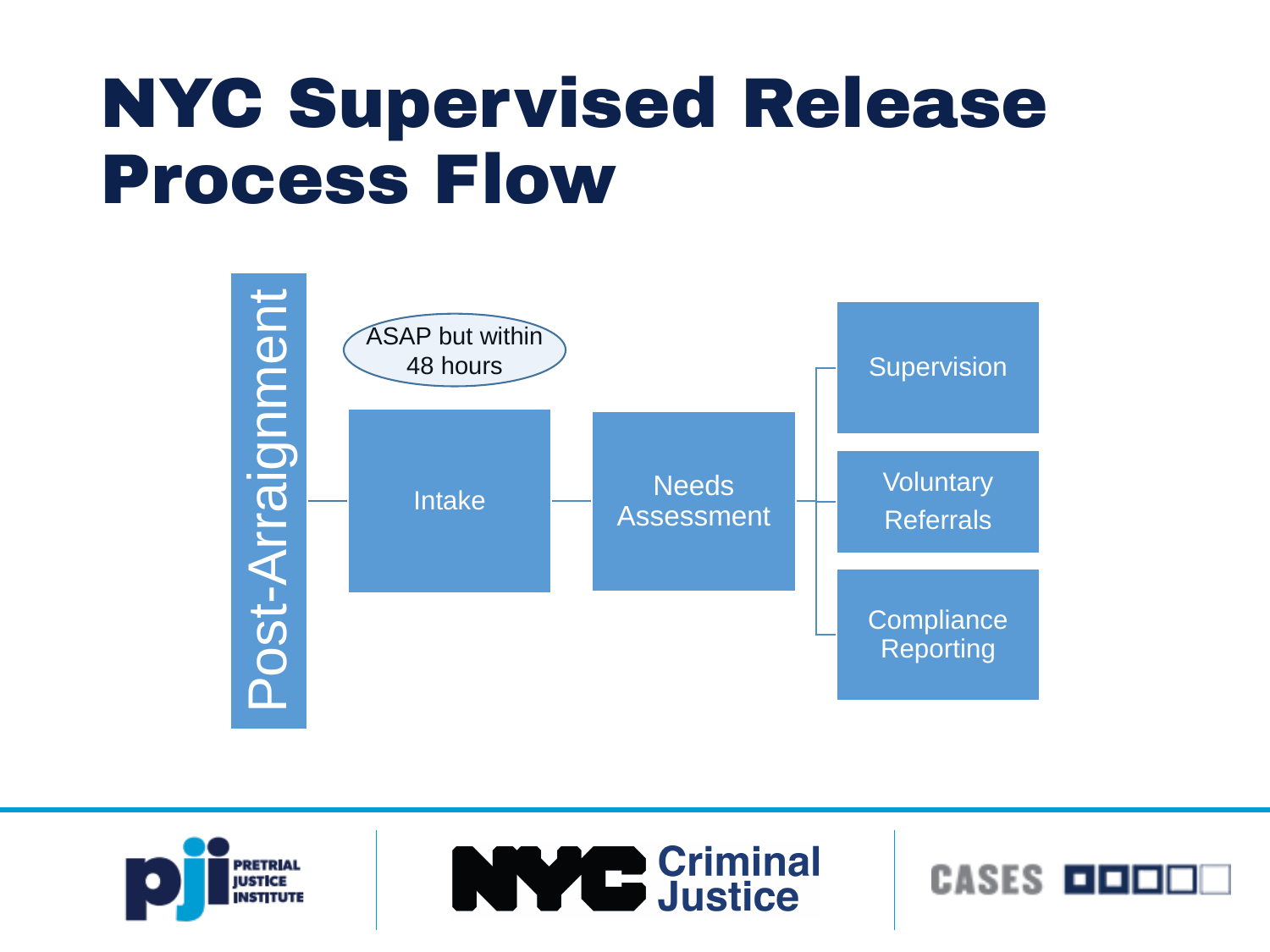

# NYC Supervised Release Process Flow

Post-Arraignment
Intake
Needs Assessment
Supervision
Voluntary
Referrals
Compliance Reporting

ASAP but within 48 hours